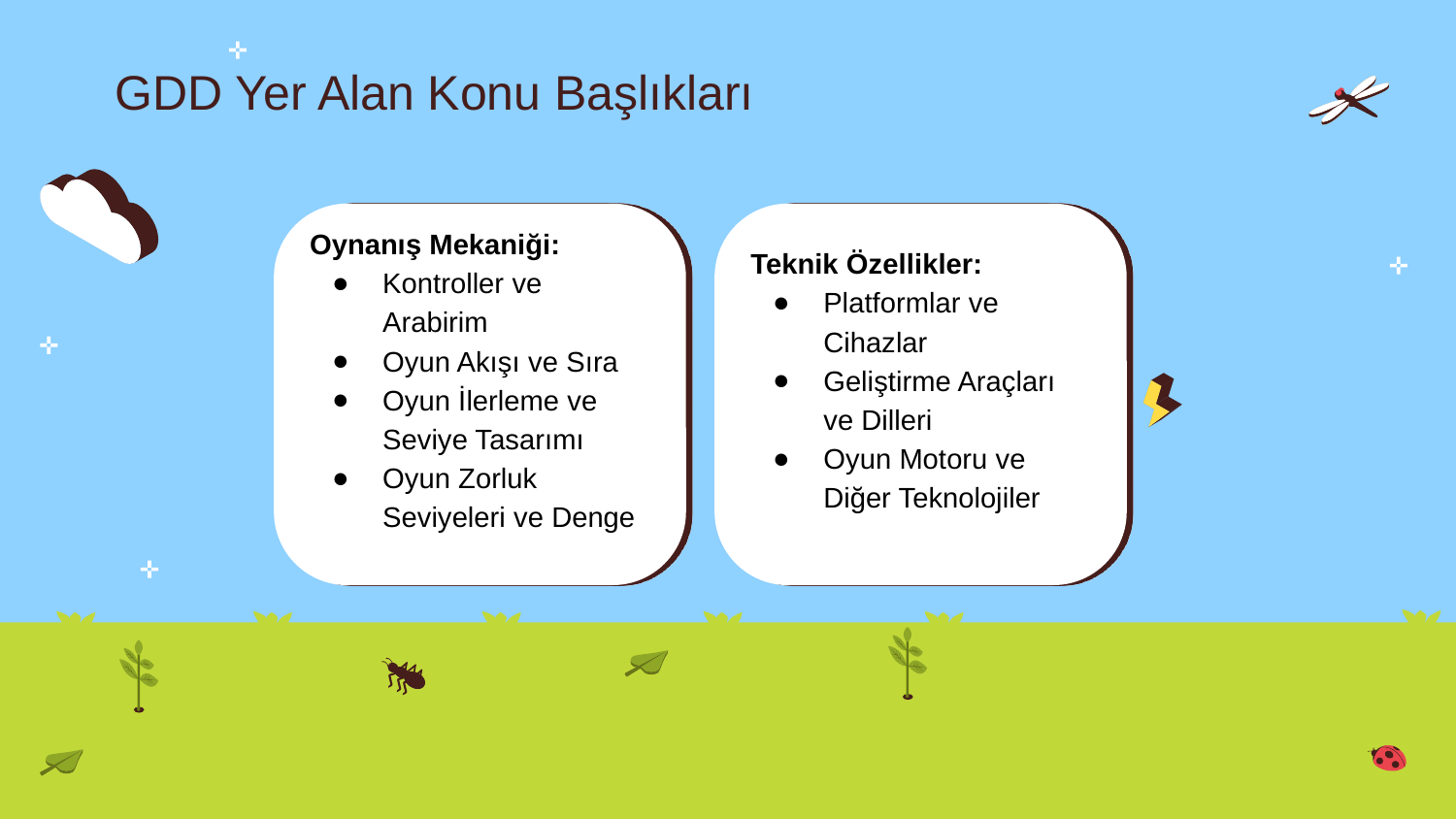

# GDD Yer Alan Konu Başlıkları

Oynanış Mekaniği:
Kontroller ve Arabirim
Oyun Akışı ve Sıra
Oyun İlerleme ve Seviye Tasarımı
Oyun Zorluk Seviyeleri ve Denge

Teknik Özellikler:
Platformlar ve Cihazlar
Geliştirme Araçları ve Dilleri
Oyun Motoru ve Diğer Teknolojiler